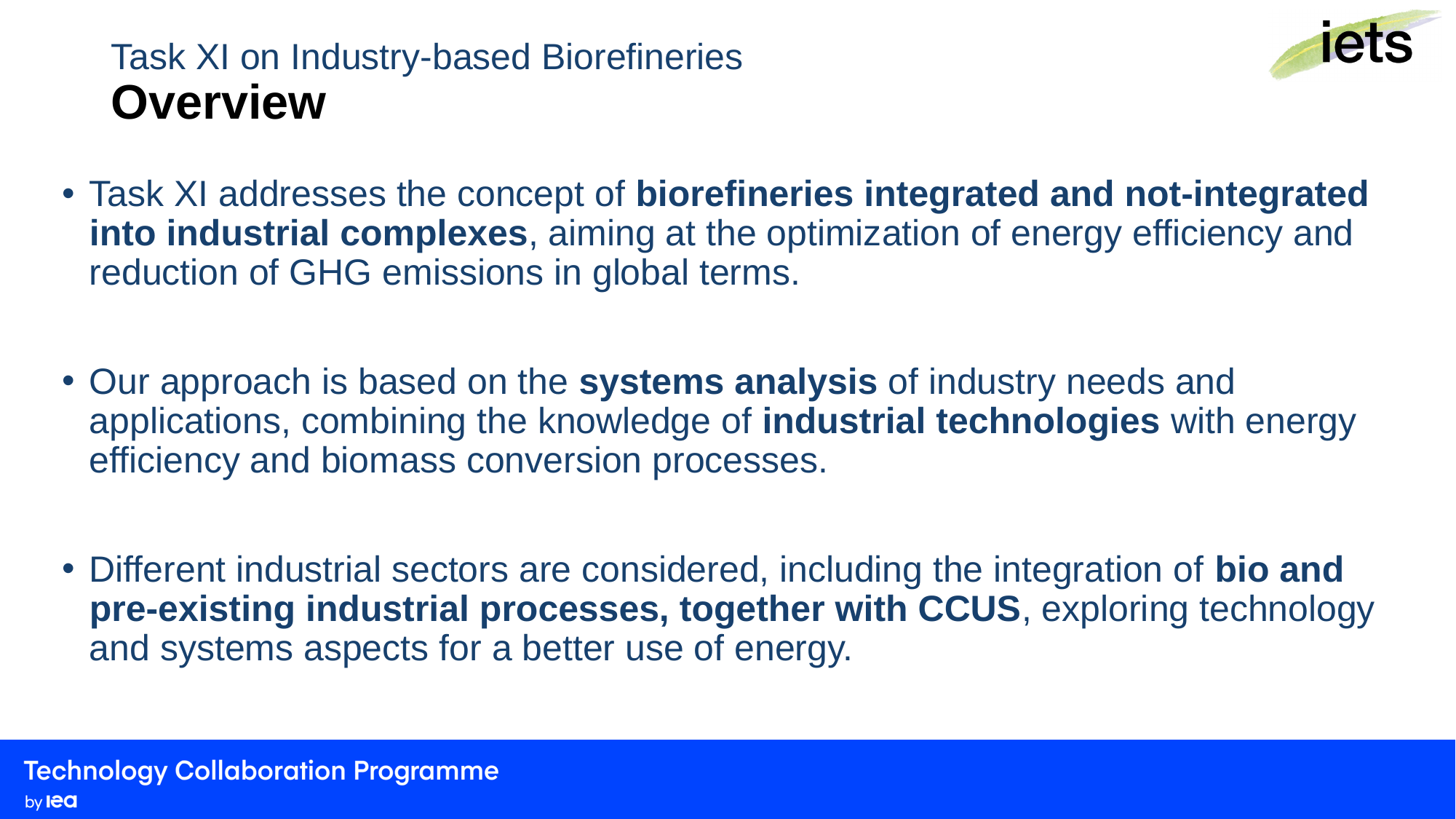

# Task XI on Industry-based Biorefineries Overview
Task XI addresses the concept of biorefineries integrated and not-integrated into industrial complexes, aiming at the optimization of energy efficiency and reduction of GHG emissions in global terms.

Our approach is based on the systems analysis of industry needs and applications, combining the knowledge of industrial technologies with energy efficiency and biomass conversion processes.

Different industrial sectors are considered, including the integration of bio and pre-existing industrial processes, together with CCUS, exploring technology and systems aspects for a better use of energy.